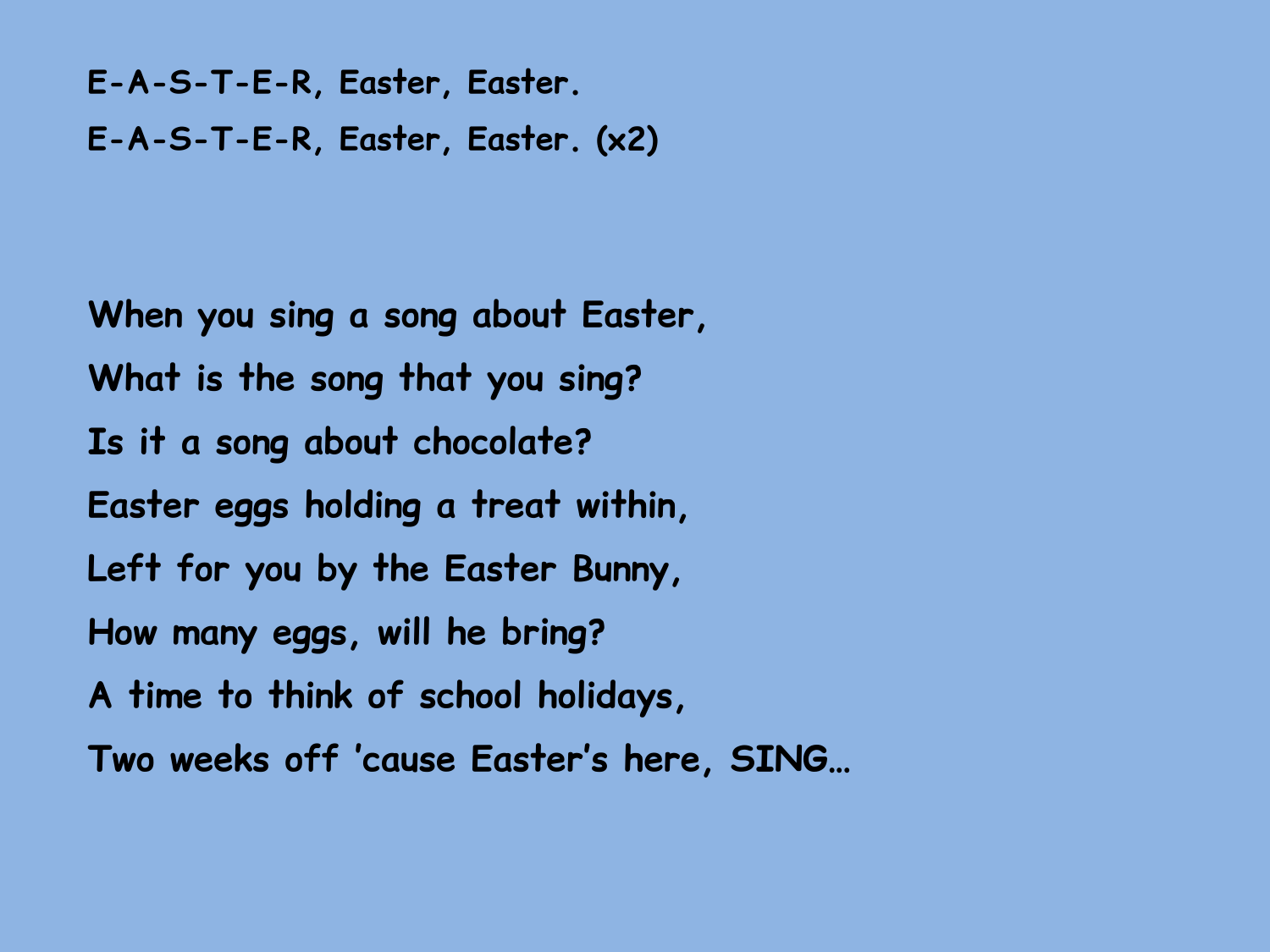

E-A-S-T-E-R, Easter, Easter.
E-A-S-T-E-R, Easter, Easter. (x2)

When you sing a song about Easter,
What is the song that you sing?
Is it a song about chocolate?
Easter eggs holding a treat within,
Left for you by the Easter Bunny,
How many eggs, will he bring?
A time to think of school holidays,
Two weeks off ’cause Easter’s here, SING…